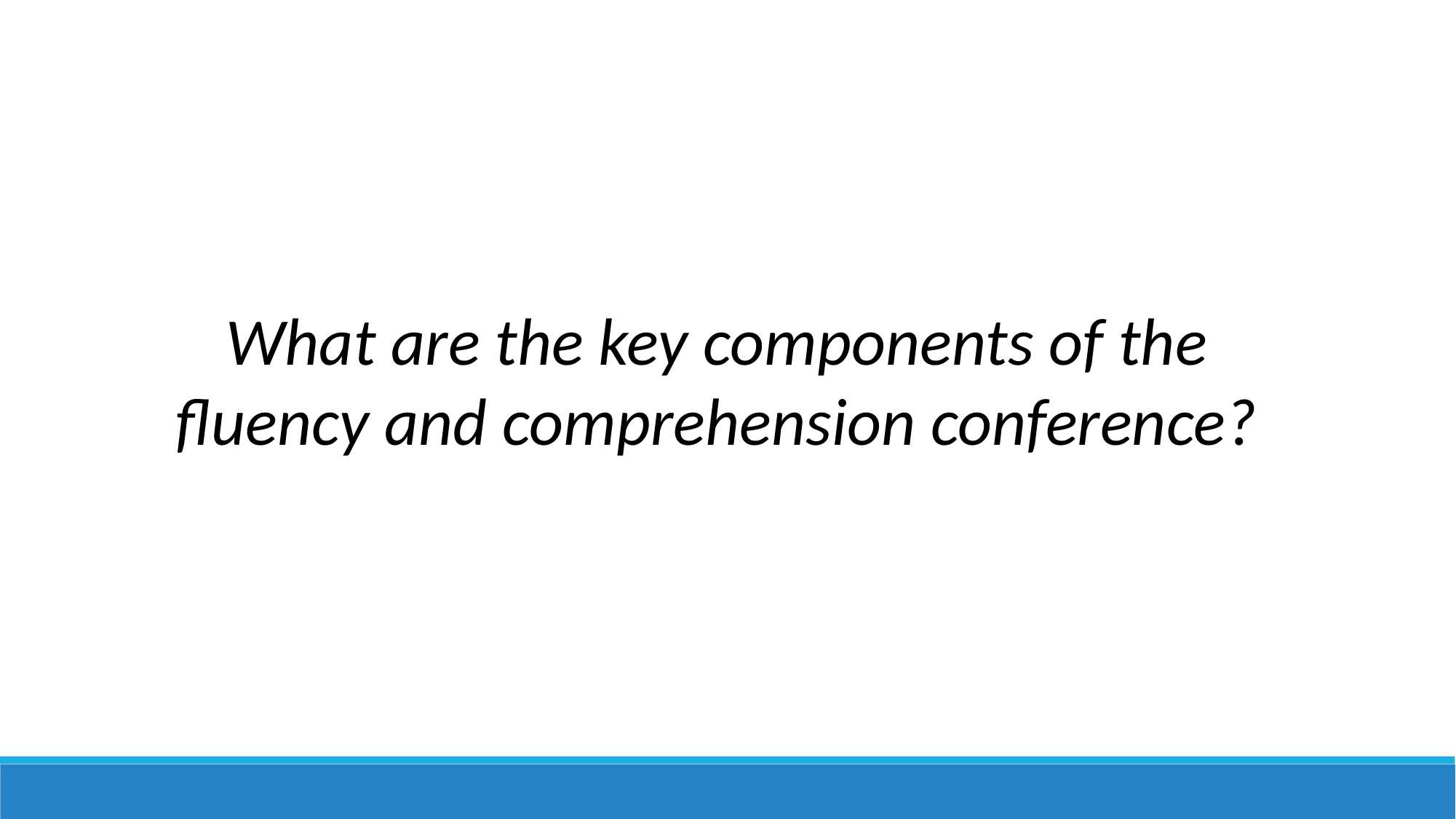

What are the key components of the fluency and comprehension conference?